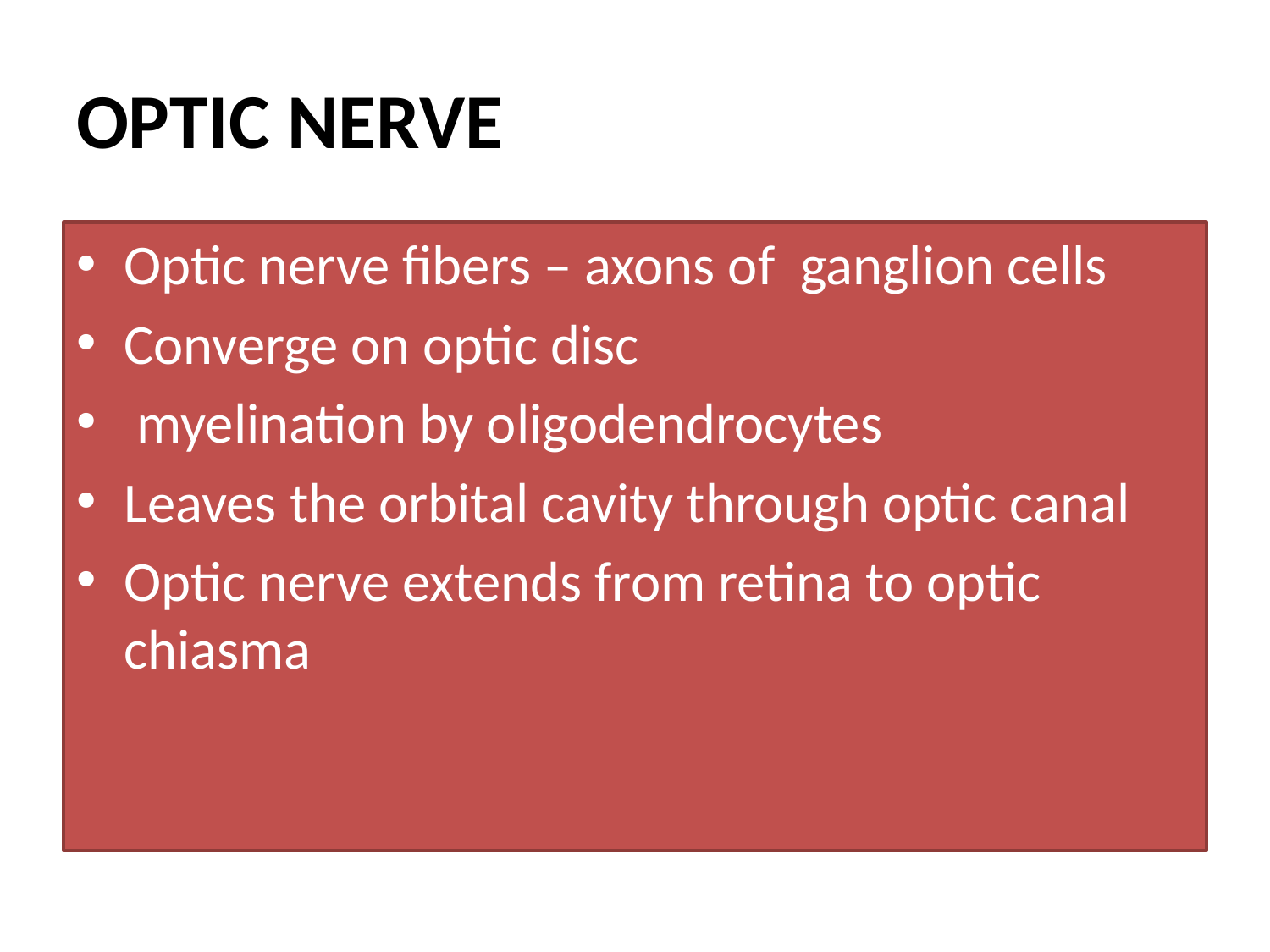

# OPTIC NERVE
Optic nerve fibers – axons of  ganglion cells
Converge on optic disc
 myelination by oligodendrocytes
Leaves the orbital cavity through optic canal
Optic nerve extends from retina to optic chiasma